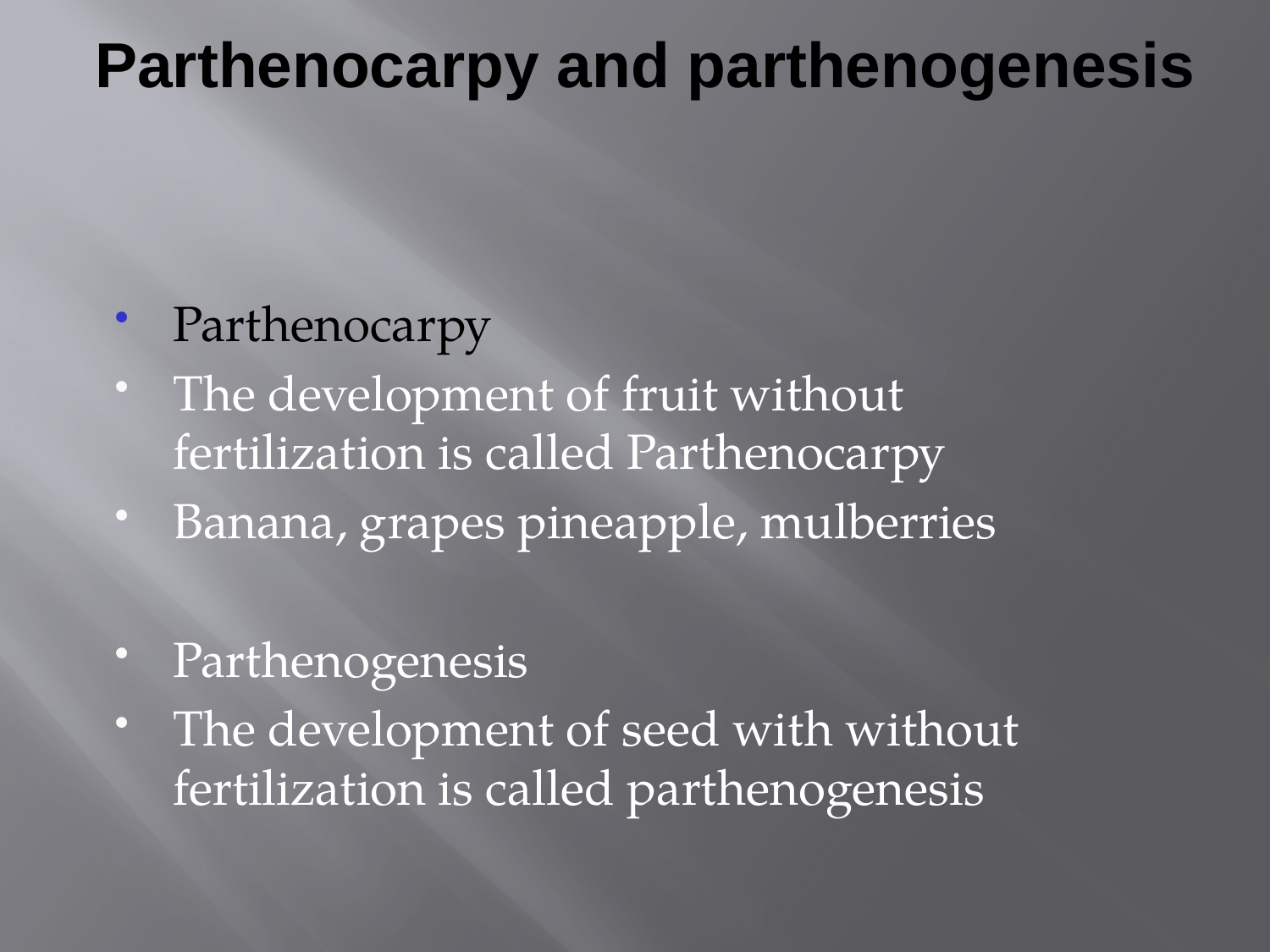

# Parthenocarpy and parthenogenesis
Parthenocarpy
The development of fruit without fertilization is called Parthenocarpy
Banana, grapes pineapple, mulberries

Parthenogenesis
The development of seed with without fertilization is called parthenogenesis